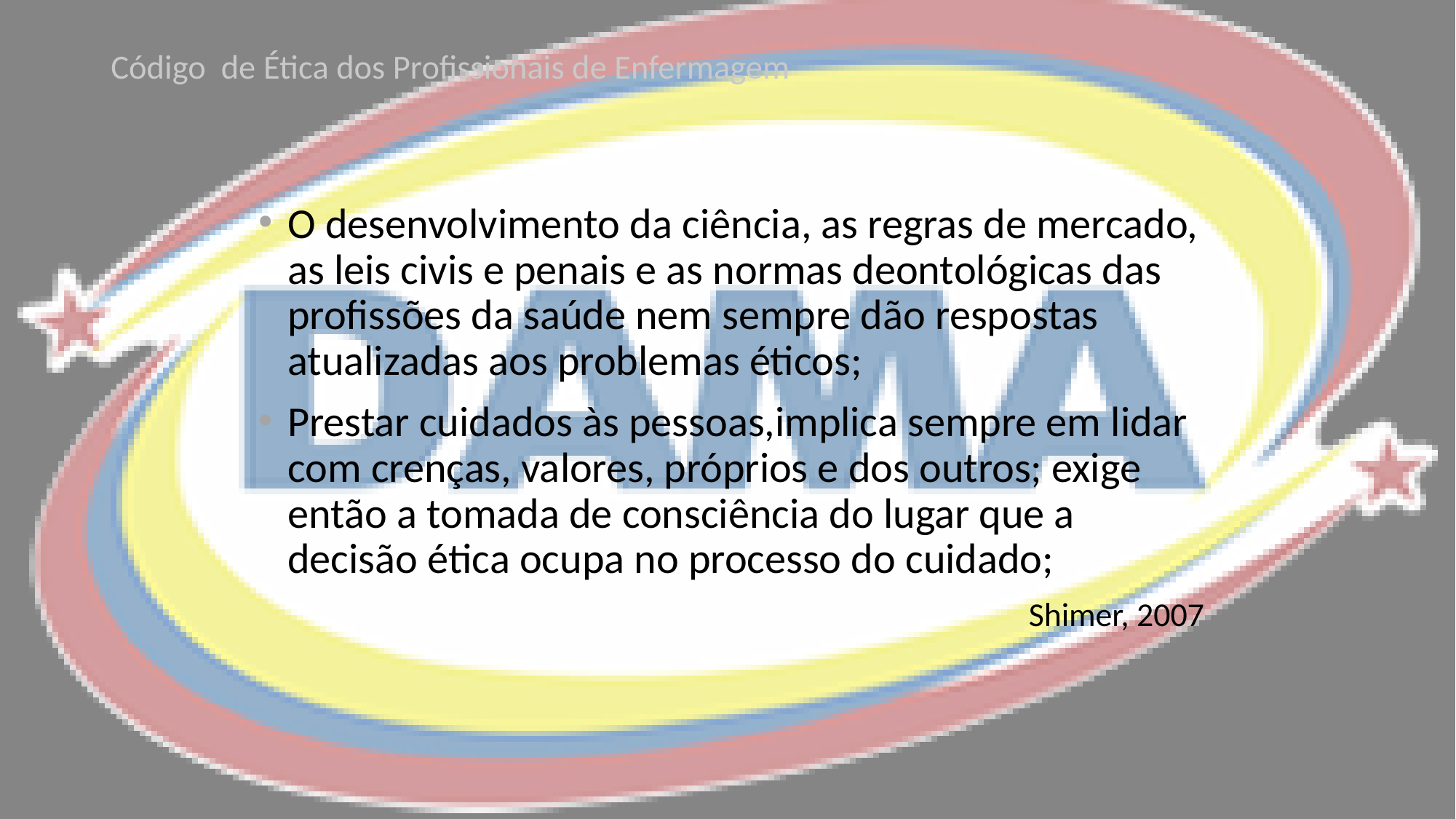

# Código  de Ética dos Profissionais de Enfermagem
O desenvolvimento da ciência, as regras de mercado, as leis civis e penais e as normas deontológicas das profissões da saúde nem sempre dão respostas atualizadas aos problemas éticos;
Prestar cuidados às pessoas,implica sempre em lidar com crenças, valores, próprios e dos outros; exige então a tomada de consciência do lugar que a decisão ética ocupa no processo do cuidado;
Shimer, 2007